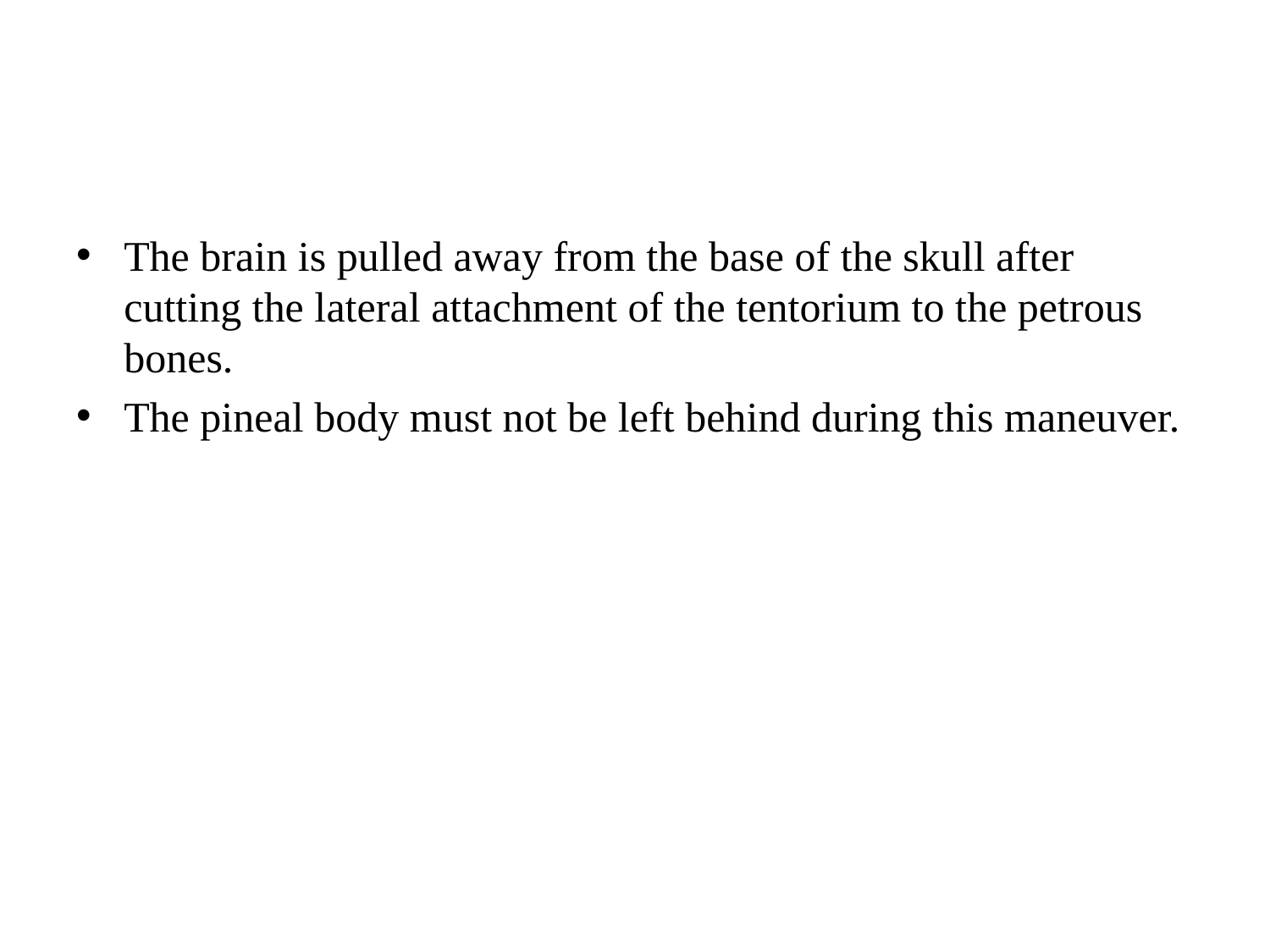

#
The brain is pulled away from the base of the skull after cutting the lateral attachment of the tentorium to the petrous bones.
The pineal body must not be left behind during this maneuver.